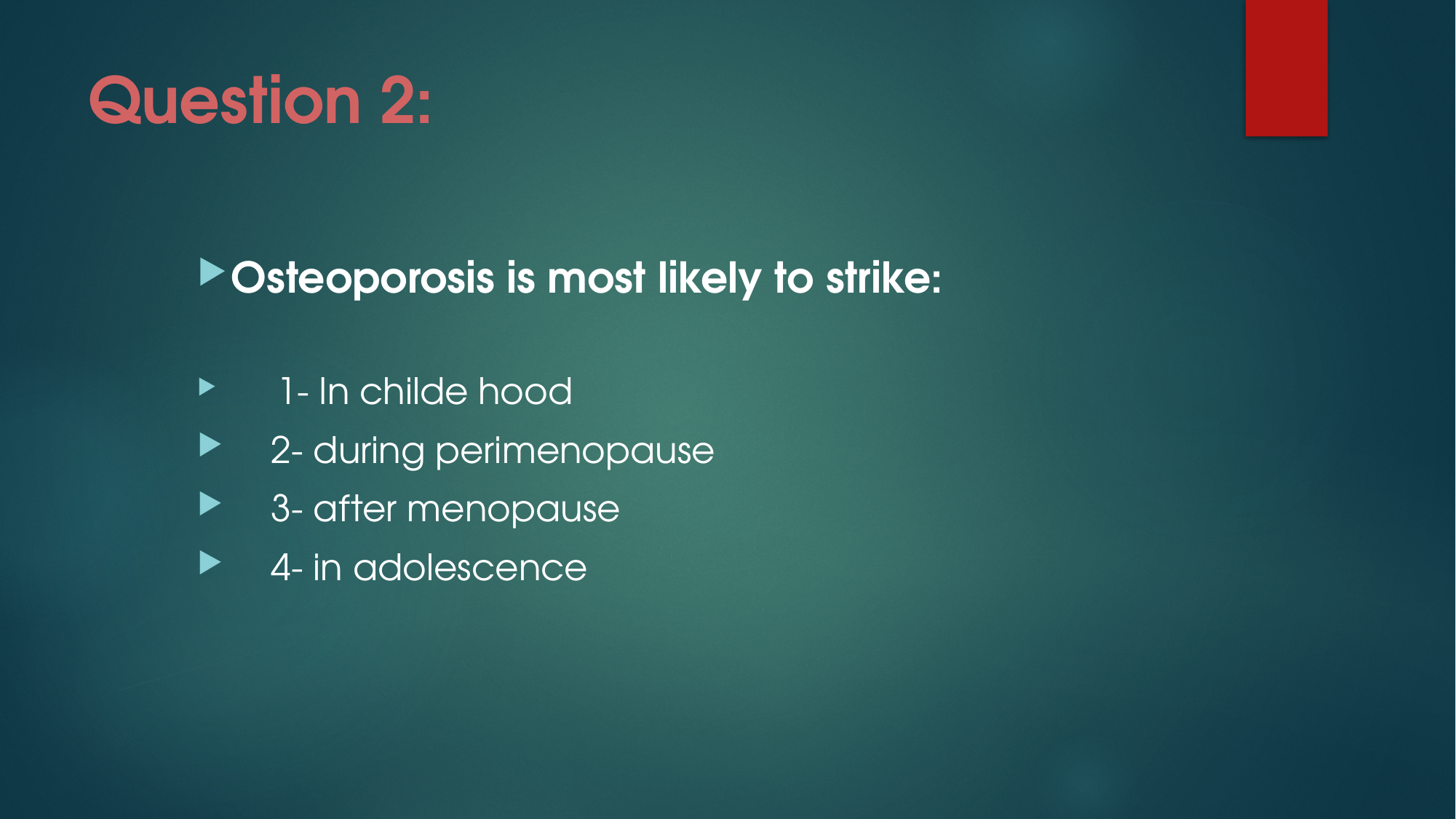

after menopause

# Question 2:
Osteoporosis is most likely to strike:
      1- In childe hood
    2- during perimenopause
    3- after menopause
    4- in adolescence